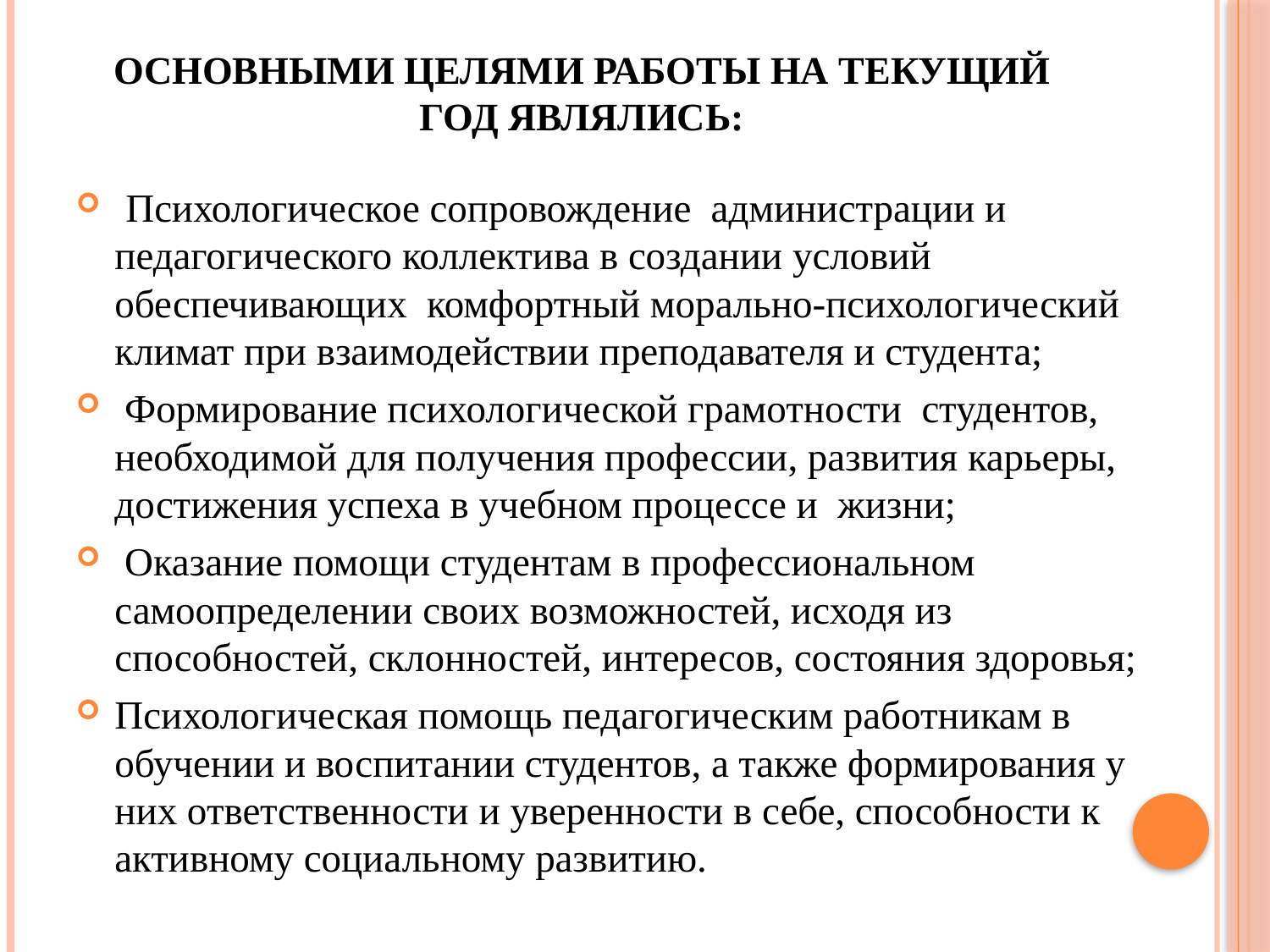

# Основными целями работы на текущий год являлись:
 Психологическое сопровождение  администрации и педагогического коллектива в создании условий обеспечивающих  комфортный морально-психологический климат при взаимодействии преподавателя и студента;
 Формирование психологической грамотности  студентов, необходимой для получения профессии, развития карьеры, достижения успеха в учебном процессе и  жизни;
 Оказание помощи студентам в профессиональном самоопределении своих возможностей, исходя из способностей, склонностей, интересов, состояния здоровья;
Психологическая помощь педагогическим работникам в обучении и воспитании студентов, а также формирования у них ответственности и уверенности в себе, способности к активному социальному развитию.